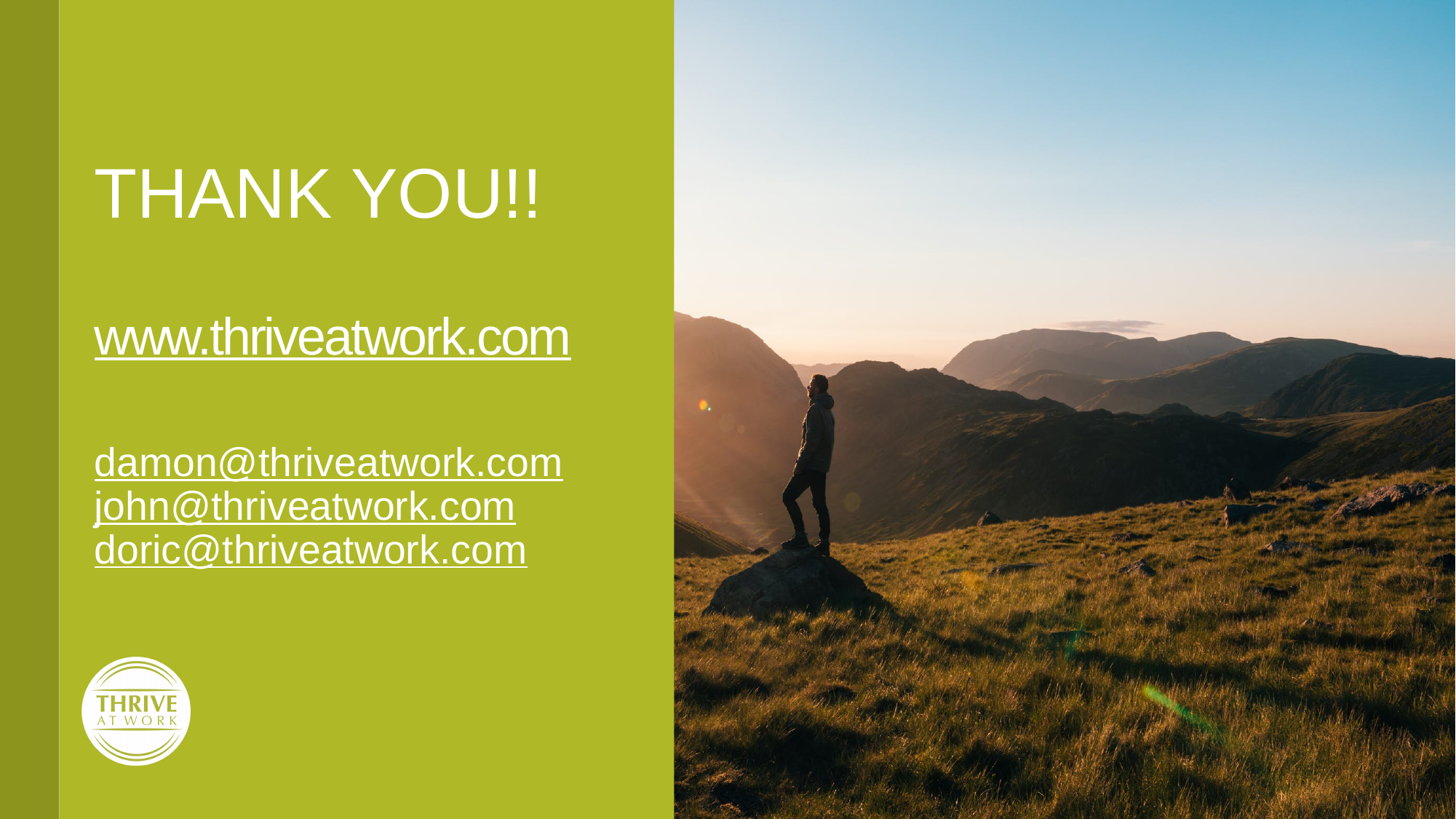

# THANK YOU!! www.thriveatwork.com damon@thriveatwork.com john@thriveatwork.com doric@thriveatwork.com